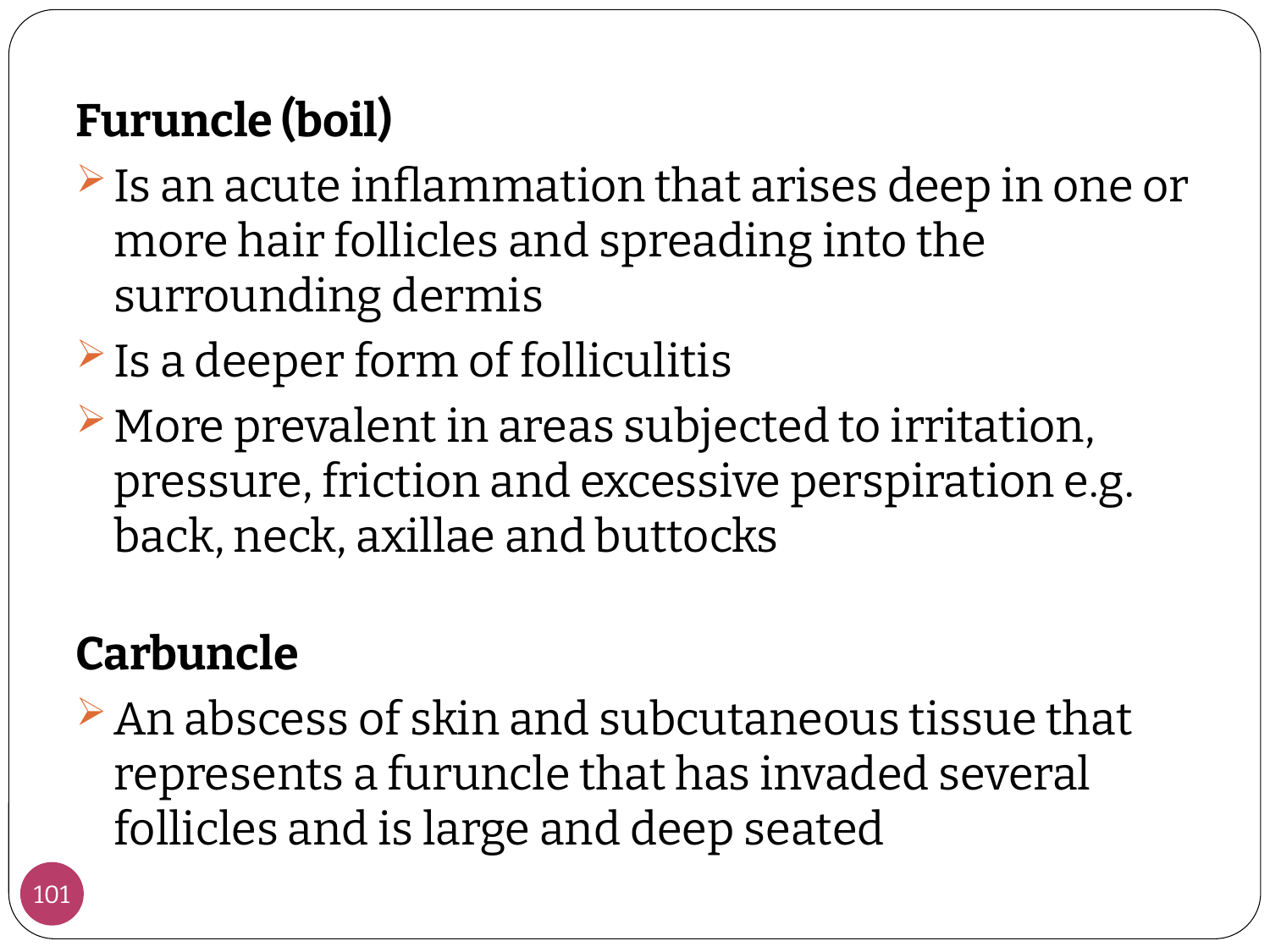

Furuncle (boil)
Is an acute inflammation that arises deep in one or more hair follicles and spreading into the surrounding dermis
Is a deeper form of folliculitis
More prevalent in areas subjected to irritation, pressure, friction and excessive perspiration e.g. back, neck, axillae and buttocks

Carbuncle
An abscess of skin and subcutaneous tissue that represents a furuncle that has invaded several follicles and is large and deep seated
101